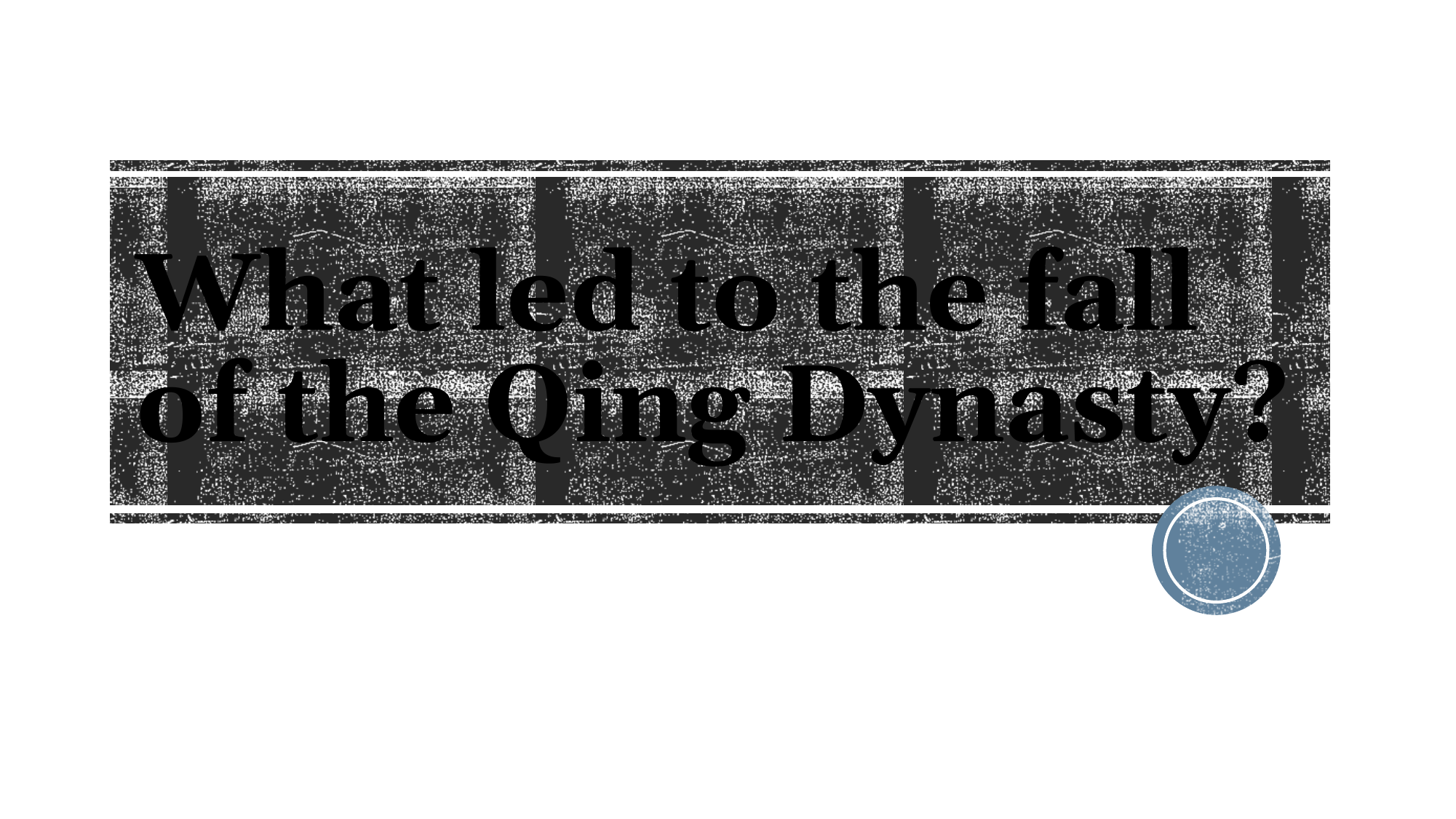

# What led to the fall of the Qing Dynasty?